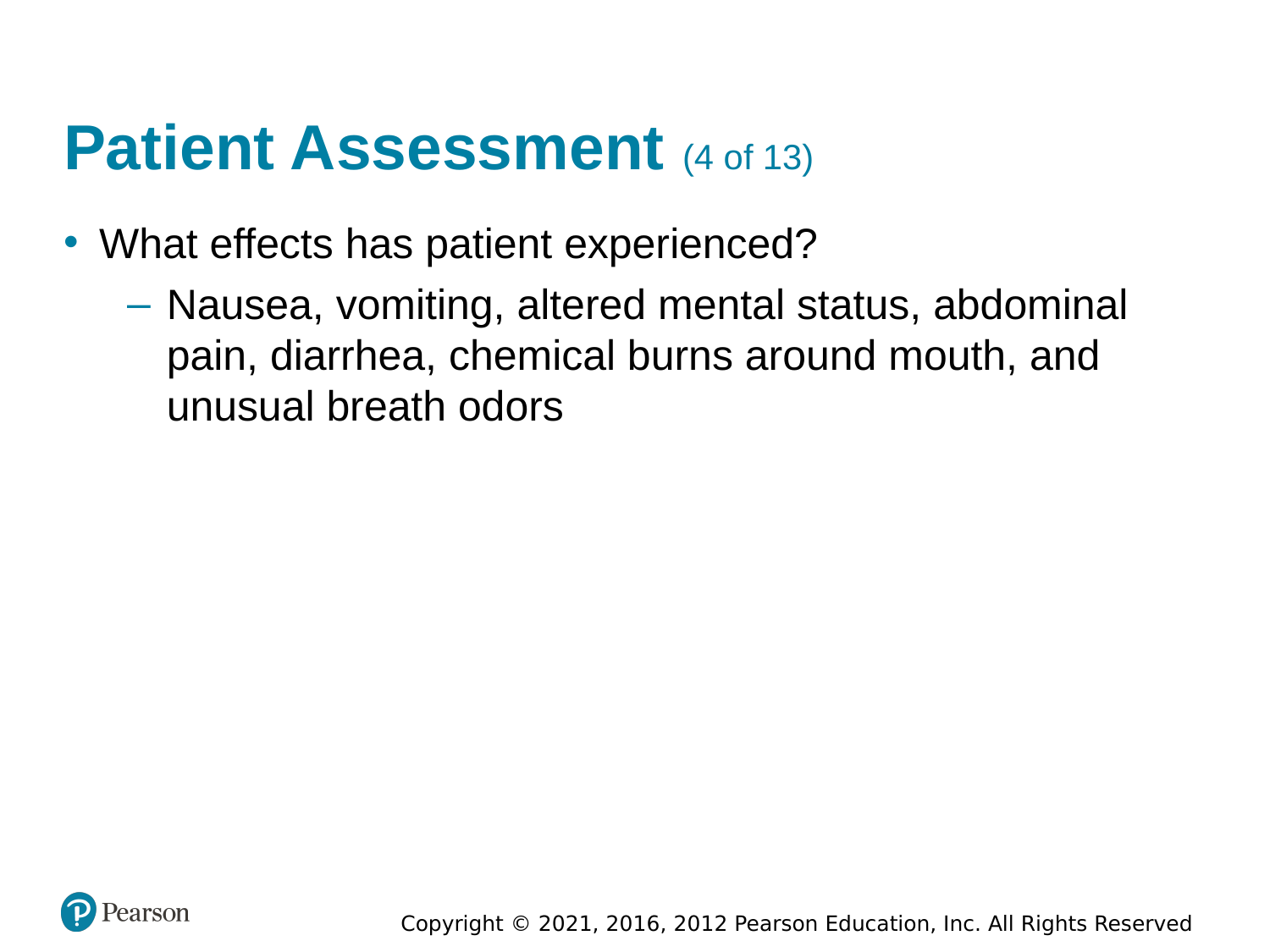

# Patient Assessment (4 of 13)
What effects has patient experienced?
Nausea, vomiting, altered mental status, abdominal pain, diarrhea, chemical burns around mouth, and unusual breath odors